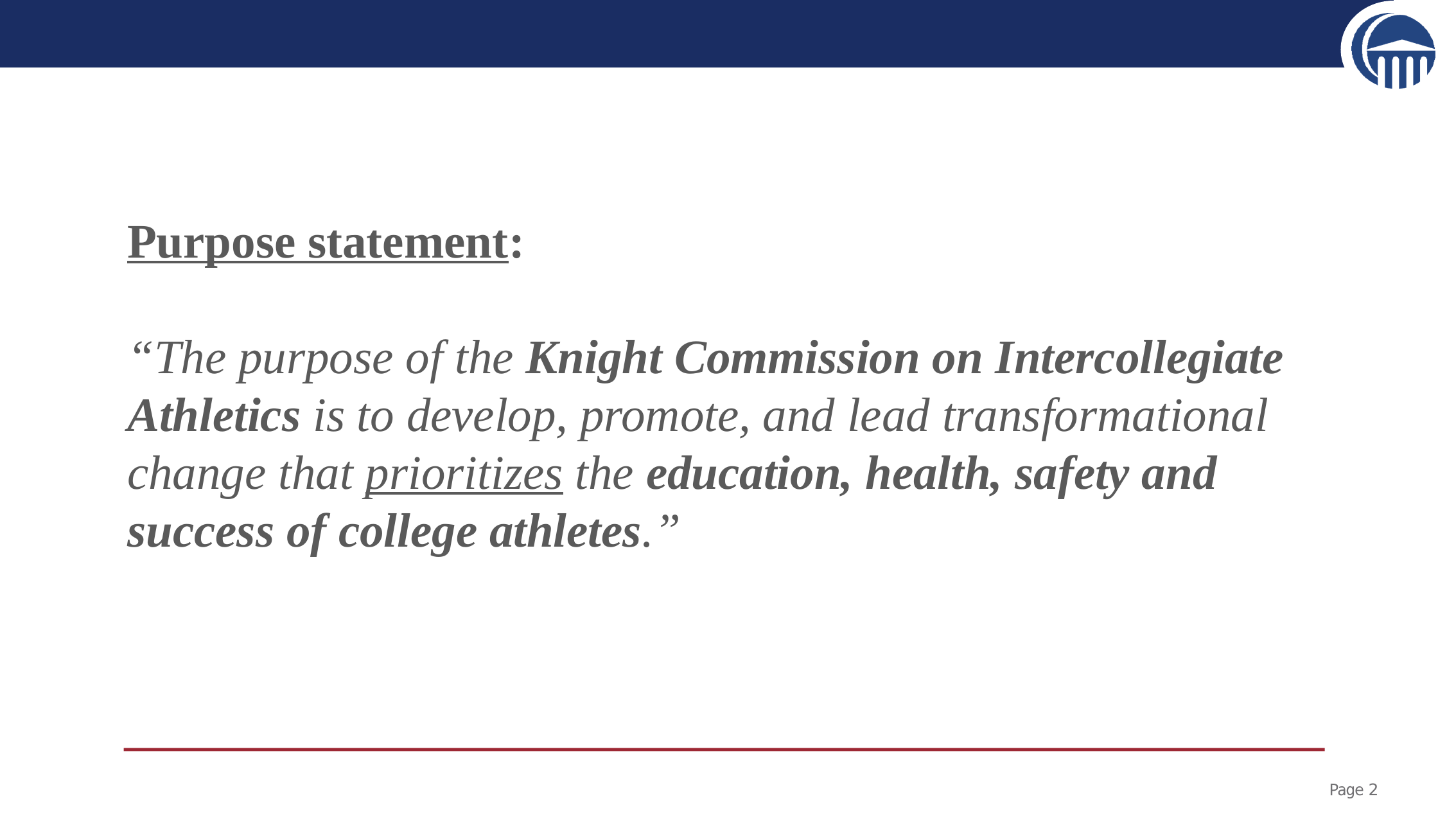

Purpose statement:

“The purpose of the Knight Commission on Intercollegiate Athletics is to develop, promote, and lead transformational change that prioritizes the education, health, safety and success of college athletes.”